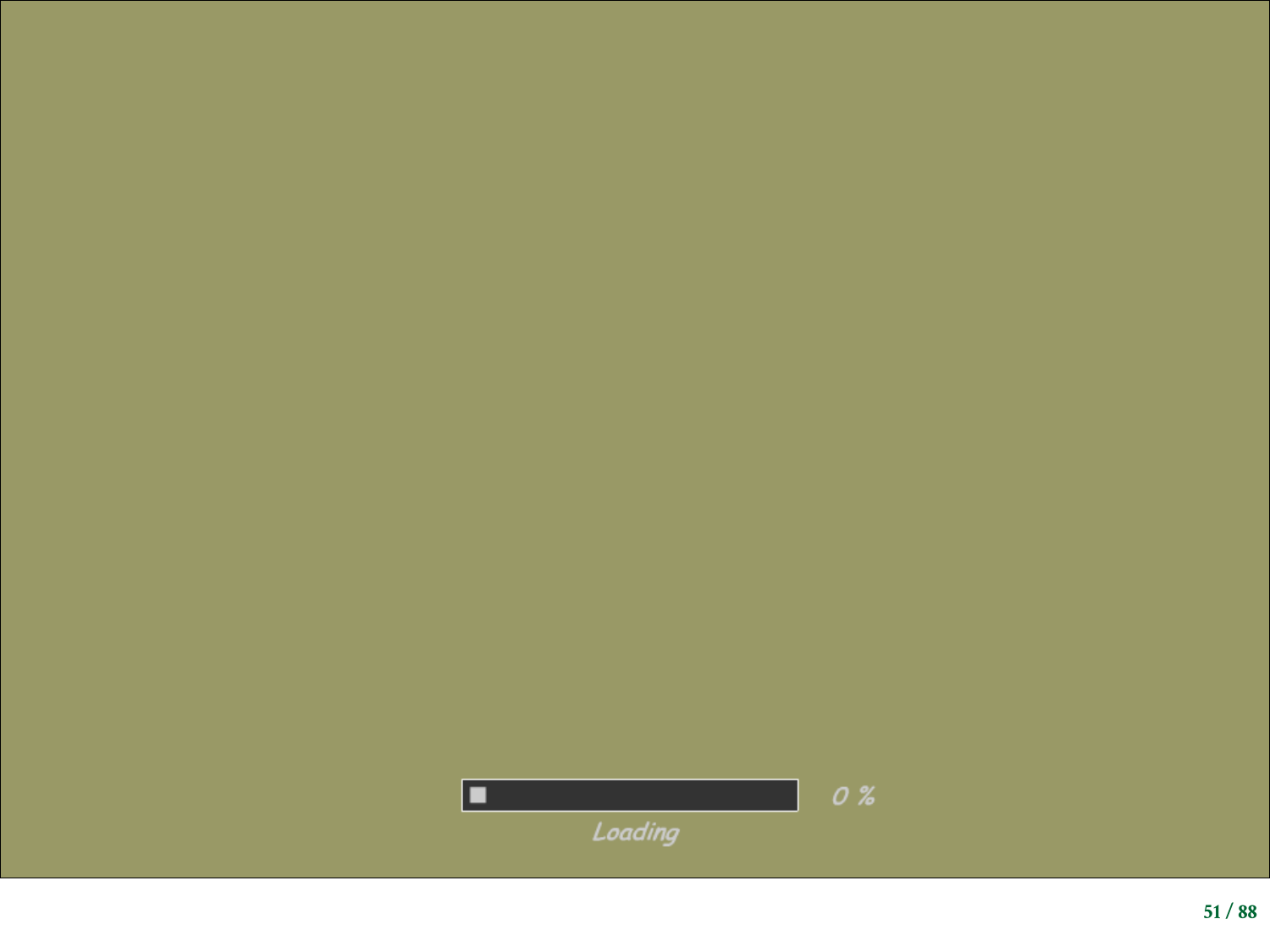

# Tectonic Settings and Volcanic Activity
51 / 88